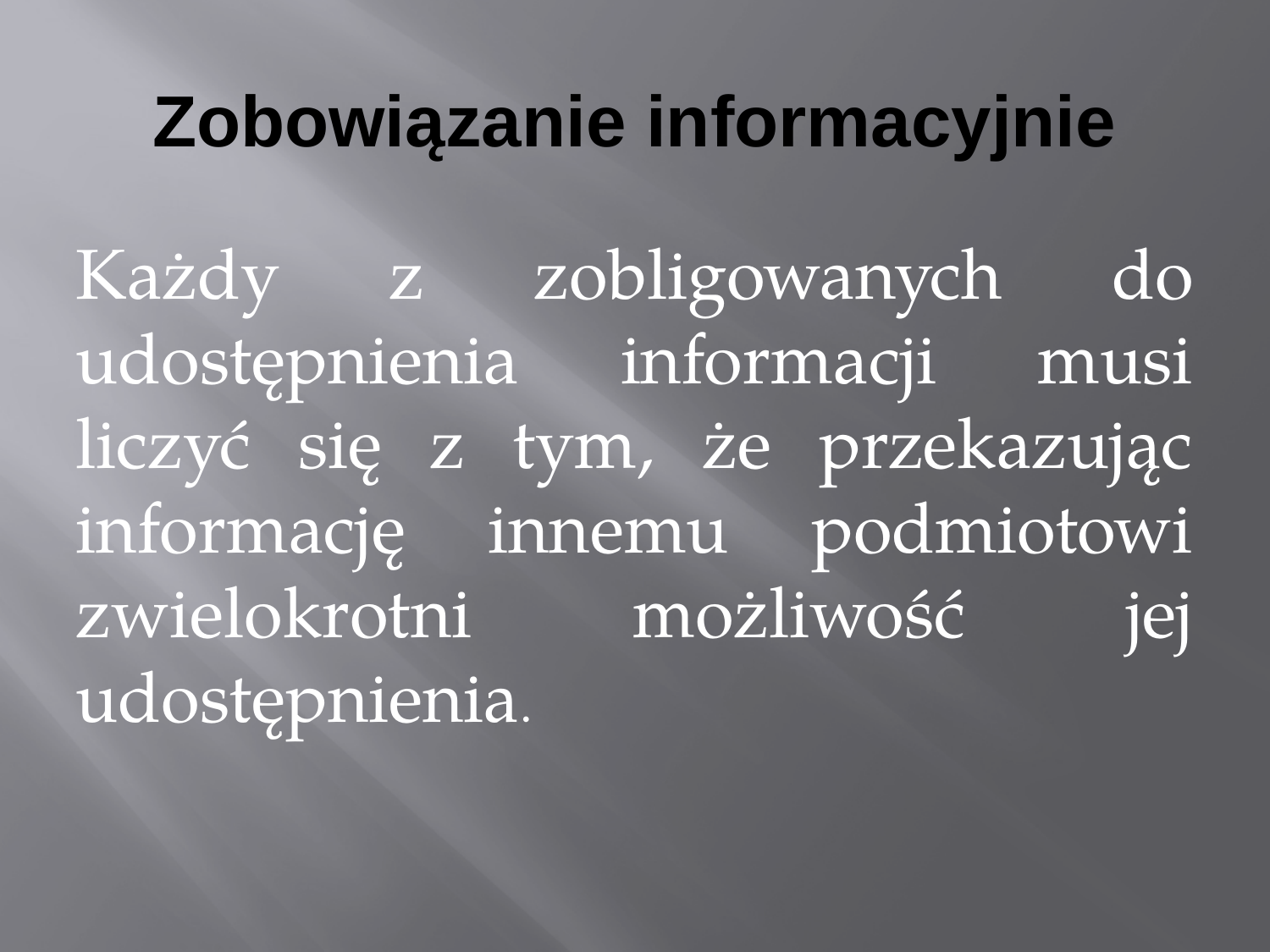

# Zobowiązanie informacyjnie
Każdy z zobligowanych do udostępnienia informacji musi liczyć się z tym, że przekazując informację innemu podmiotowi zwielokrotni możliwość jej udostępnienia.